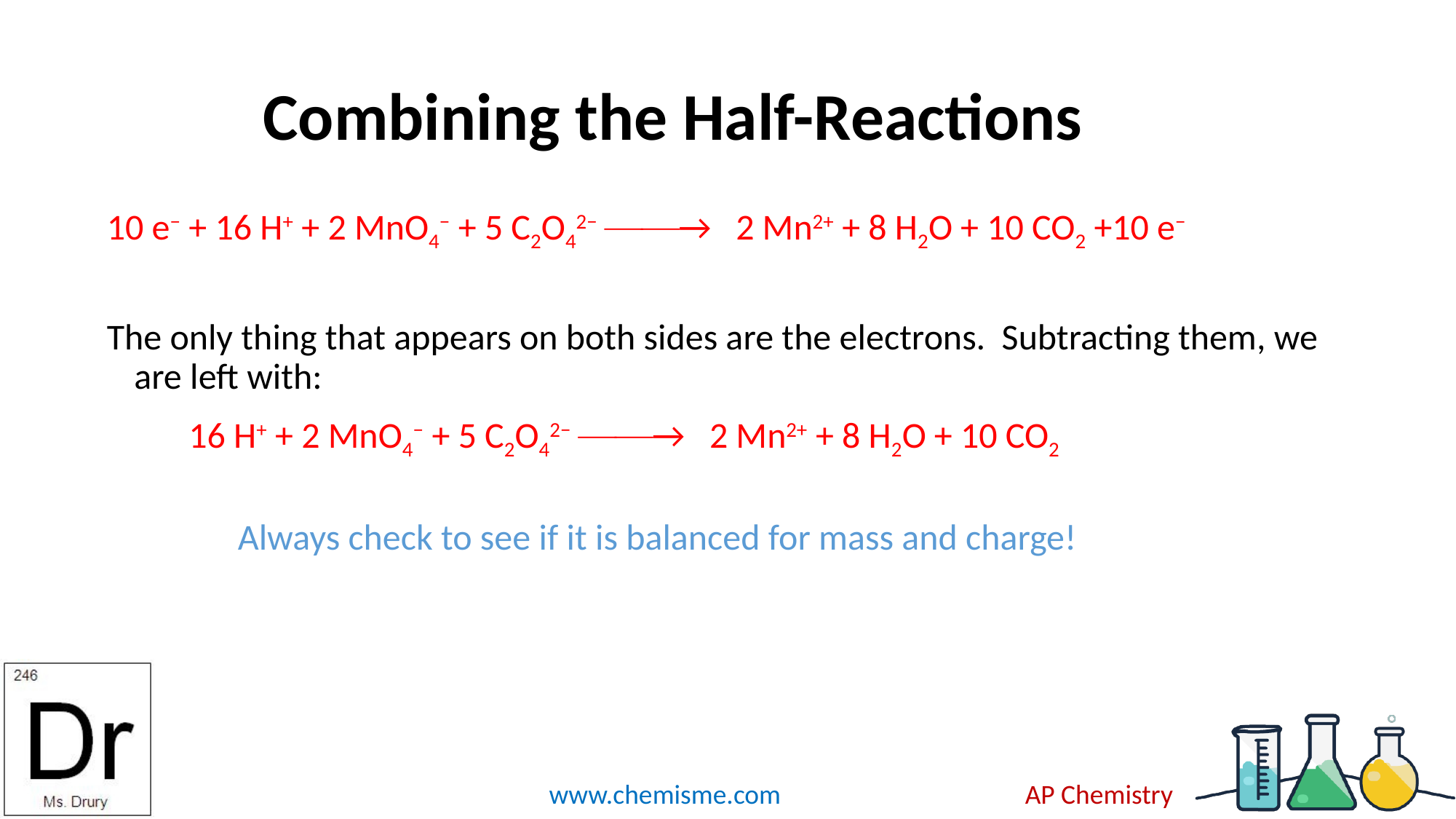

# Combining the Half-Reactions
10 e− + 16 H+ + 2 MnO4− + 5 C2O42− ⎯⎯→   2 Mn2+ + 8 H2O + 10 CO2 +10 e−

The only thing that appears on both sides are the electrons.  Subtracting them, we are left with:
          16 H+ + 2 MnO4− + 5 C2O42− ⎯⎯→   2 Mn2+ + 8 H2O + 10 CO2

                Always check to see if it is balanced for mass and charge!